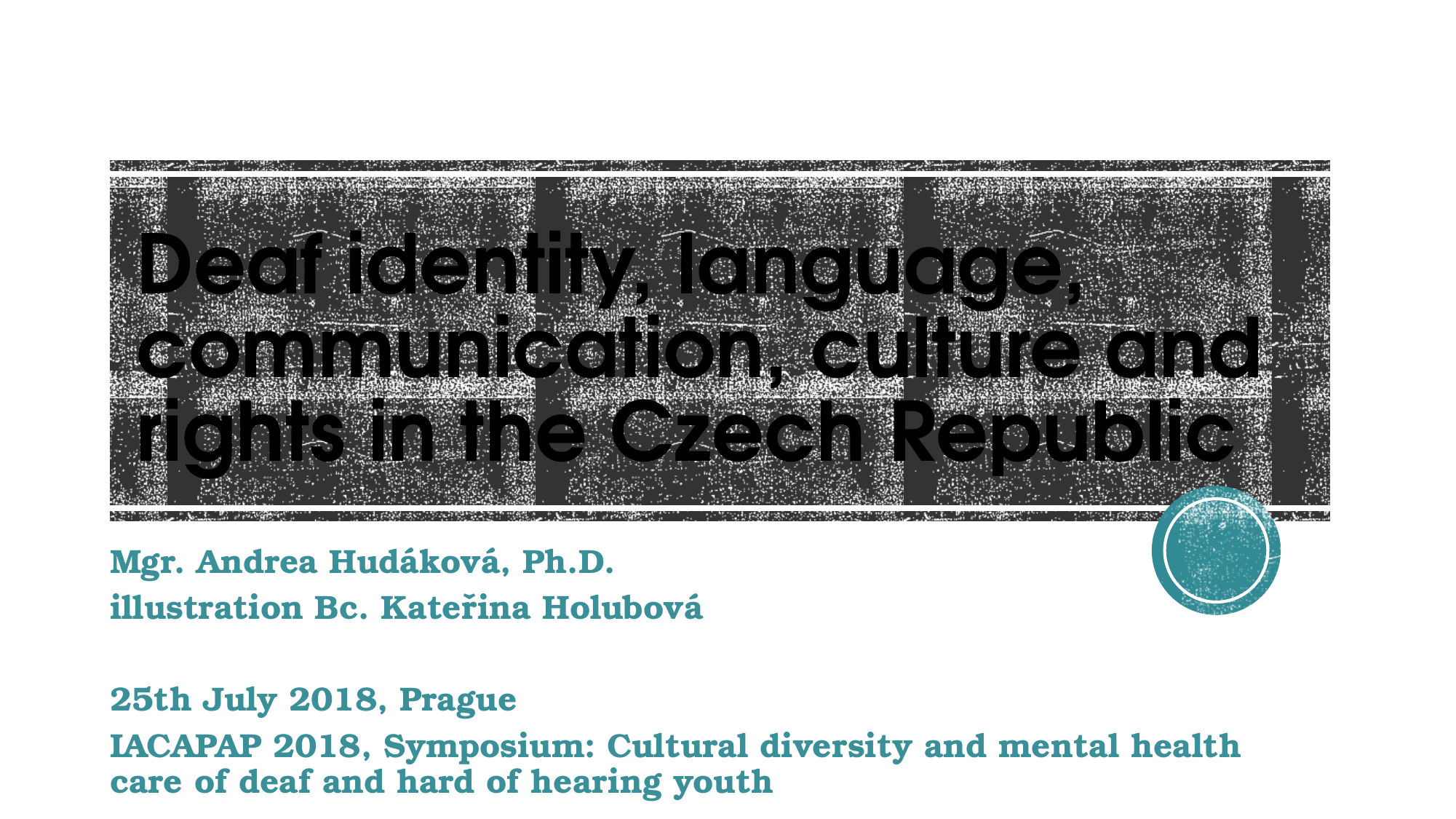

# Deaf identity, language, communication, culture and rights in the Czech Republic

Mgr. Andrea Hudáková, Ph.D.
illustration Bc. Kateřina Holubová

25th July 2018, Prague
IACAPAP 2018, Symposium: Cultural diversity and mental health care of deaf and hard of hearing youth